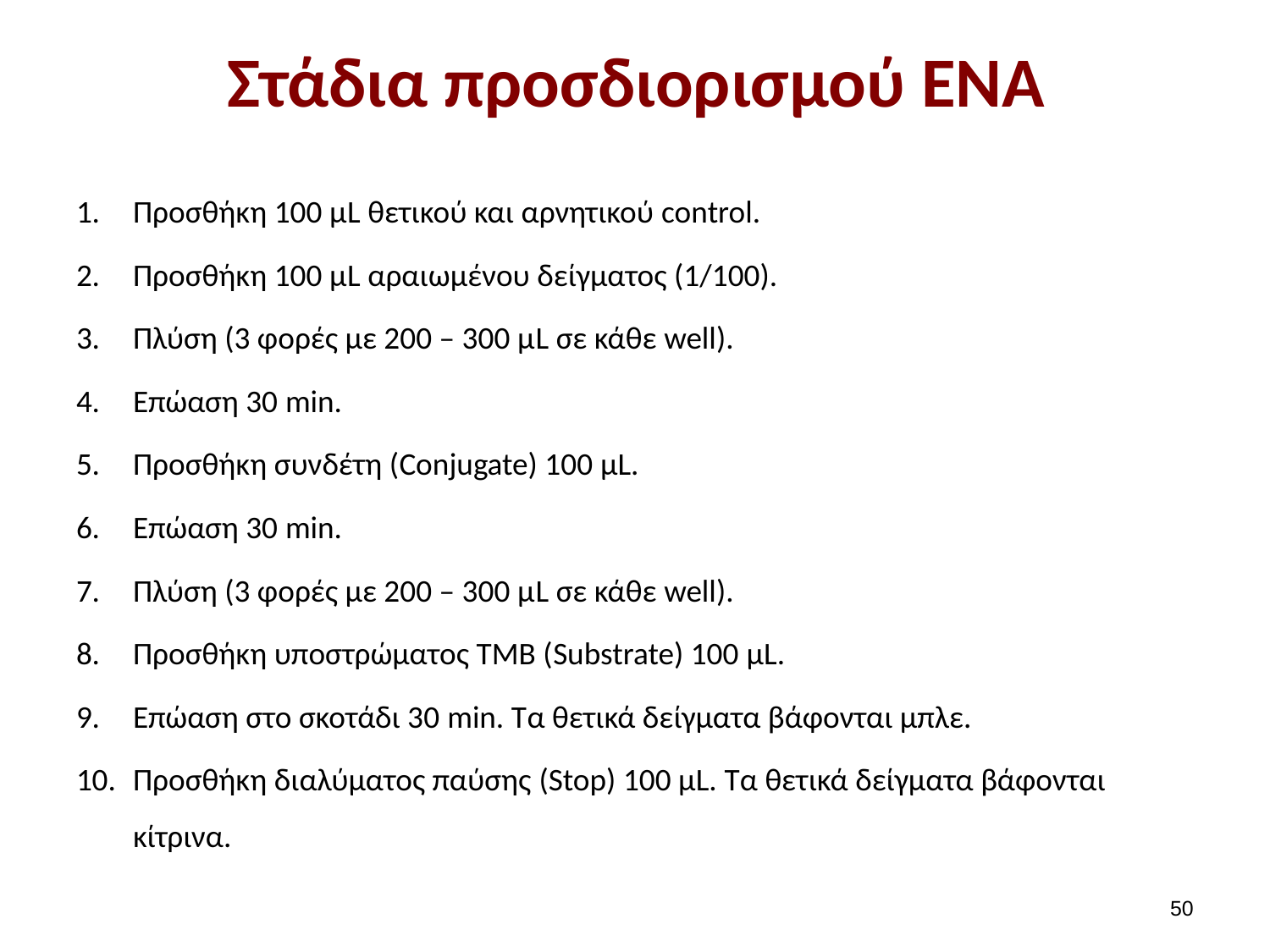

# Στάδια προσδιορισμού ΈΝΑ
Προσθήκη 100 μL θετικού και αρνητικού control.
Προσθήκη 100 μL αραιωμένου δείγματος (1/100).
Πλύση (3 φορές με 200 – 300 μL σε κάθε well).
Επώαση 30 min.
Προσθήκη συνδέτη (Conjugate) 100 μL.
Επώαση 30 min.
Πλύση (3 φορές με 200 – 300 μL σε κάθε well).
Προσθήκη υποστρώματος ΤΜΒ (Substrate) 100 μL.
Επώαση στο σκοτάδι 30 min. Tα θετικά δείγματα βάφονται μπλε.
Προσθήκη διαλύματος παύσης (Stop) 100 μL. Tα θετικά δείγματα βάφονται κίτρινα.

50